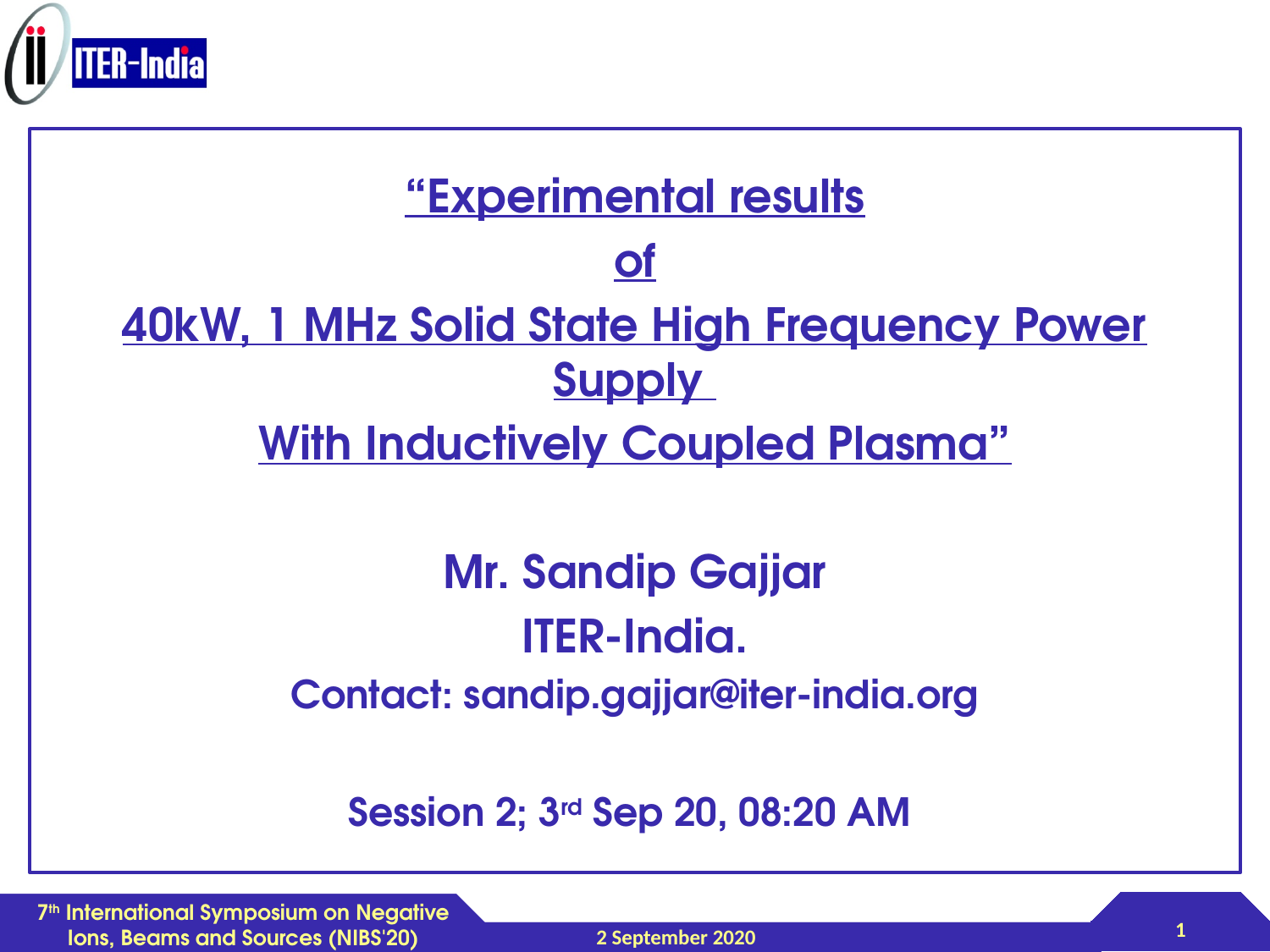

“Experimental results
of
40kW, 1 MHz Solid State High Frequency Power Supply
With Inductively Coupled Plasma”

Mr. Sandip Gajjar
ITER-India.
Contact: sandip.gajjar@iter-india.org

Session 2; 3rd Sep 20, 08:20 AM
1
7th International Symposium on Negative Ions, Beams and Sources (NIBS'20)
2 September 2020